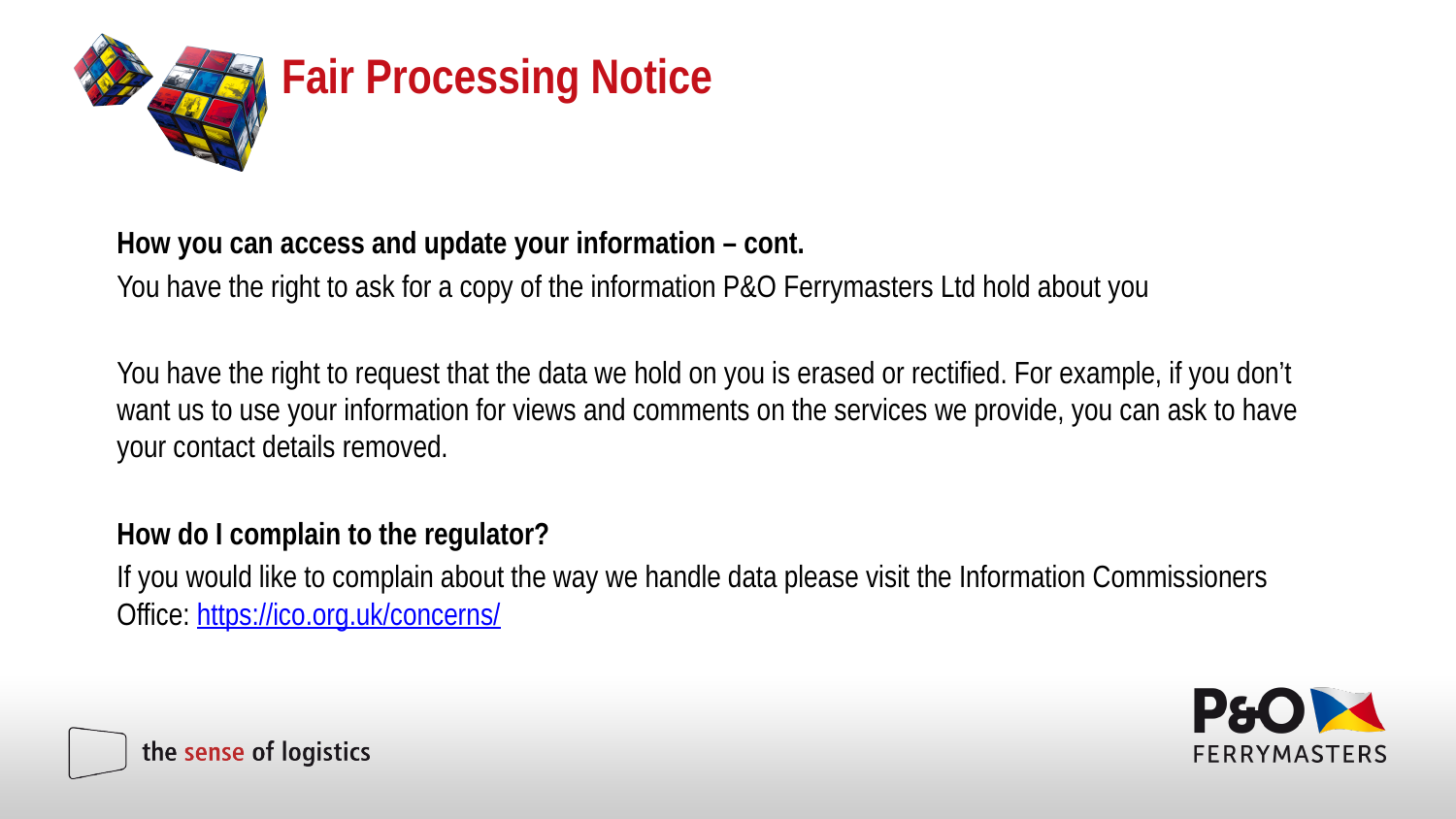

# Fair Processing Notice
How you can access and update your information – cont.
You have the right to ask for a copy of the information P&O Ferrymasters Ltd hold about you

You have the right to request that the data we hold on you is erased or rectified. For example, if you don’t want us to use your information for views and comments on the services we provide, you can ask to have your contact details removed.

How do I complain to the regulator?
If you would like to complain about the way we handle data please visit the Information Commissioners Office: https://ico.org.uk/concerns/